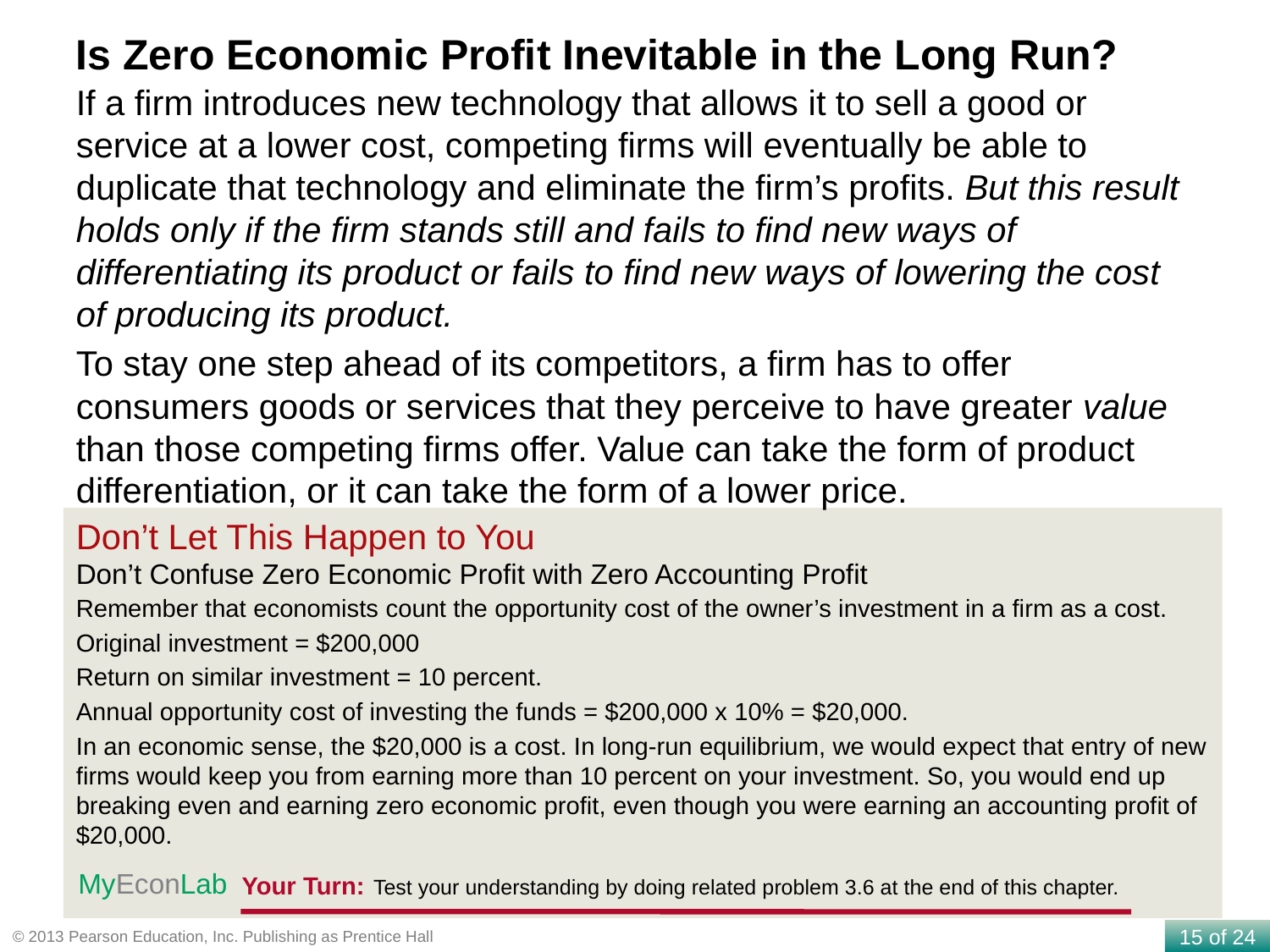

Is Zero Economic Profit Inevitable in the Long Run?
If a firm introduces new technology that allows it to sell a good or service at a lower cost, competing firms will eventually be able to duplicate that technology and eliminate the firm’s profits. But this result holds only if the firm stands still and fails to find new ways of differentiating its product or fails to find new ways of lowering the cost of producing its product.
To stay one step ahead of its competitors, a firm has to offer consumers goods or services that they perceive to have greater value than those competing firms offer. Value can take the form of product differentiation, or it can take the form of a lower price.
Don’t Let This Happen to You
Don’t Confuse Zero Economic Profit with Zero Accounting Profit
Remember that economists count the opportunity cost of the owner’s investment in a firm as a cost.
Original investment = $200,000
Return on similar investment = 10 percent.
Annual opportunity cost of investing the funds = $200,000 x 10% = $20,000.
In an economic sense, the $20,000 is a cost. In long-run equilibrium, we would expect that entry of new firms would keep you from earning more than 10 percent on your investment. So, you would end up breaking even and earning zero economic profit, even though you were earning an accounting profit of $20,000.
Your Turn: Test your understanding by doing related problem 3.6 at the end of this chapter.
MyEconLab